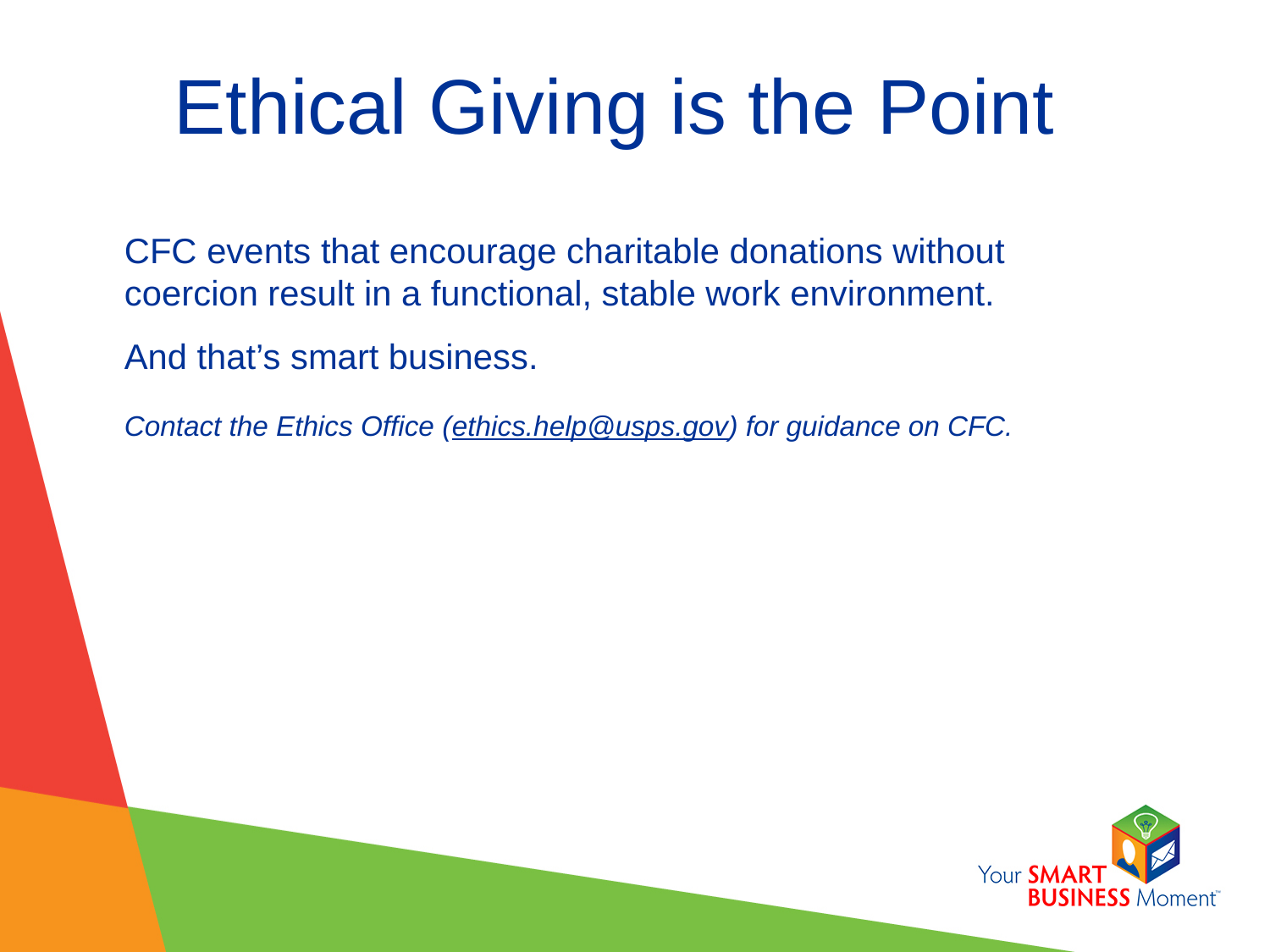

# Ethical Giving is the Point

CFC events that encourage charitable donations without coercion result in a functional, stable work environment.
And that’s smart business.
Contact the Ethics Office (ethics.help@usps.gov) for guidance on CFC.